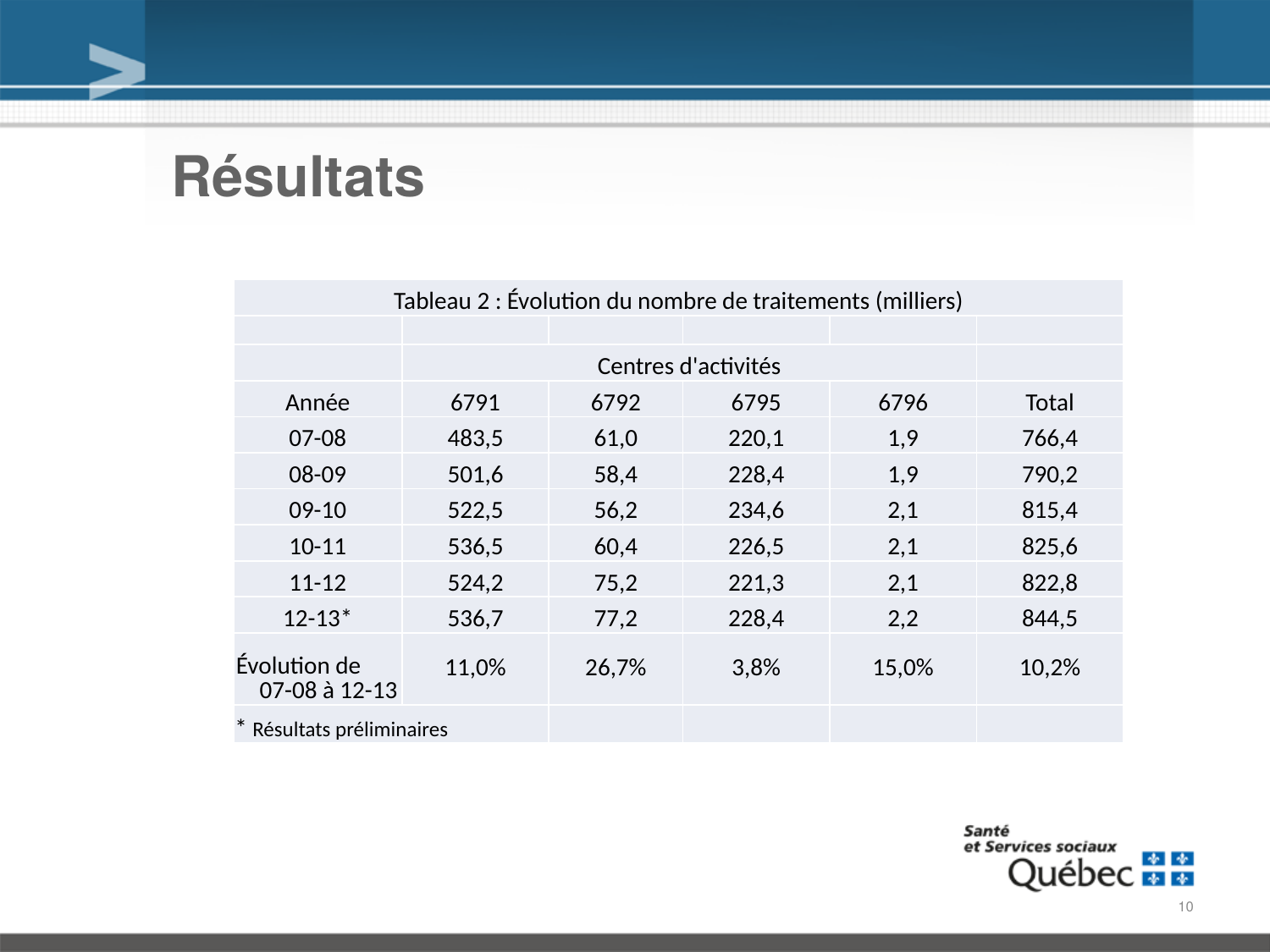

# Résultats
| Tableau 2 : Évolution du nombre de traitements (milliers) |  |  |  |  |  |
| --- | --- | --- | --- | --- | --- |
|  |  |  |  |  |  |
|  | Centres d'activités |  |  |  |  |
| Année | 6791 | 6792 | 6795 | 6796 | Total |
| 07-08 | 483,5 | 61,0 | 220,1 | 1,9 | 766,4 |
| 08-09 | 501,6 | 58,4 | 228,4 | 1,9 | 790,2 |
| 09-10 | 522,5 | 56,2 | 234,6 | 2,1 | 815,4 |
| 10-11 | 536,5 | 60,4 | 226,5 | 2,1 | 825,6 |
| 11-12 | 524,2 | 75,2 | 221,3 | 2,1 | 822,8 |
| 12-13\* | 536,7 | 77,2 | 228,4 | 2,2 | 844,5 |
| Évolution de 07-08 à 12-13 | 11,0% | 26,7% | 3,8% | 15,0% | 10,2% |
| \* Résultats préliminaires |  |  |  |  |  |
10